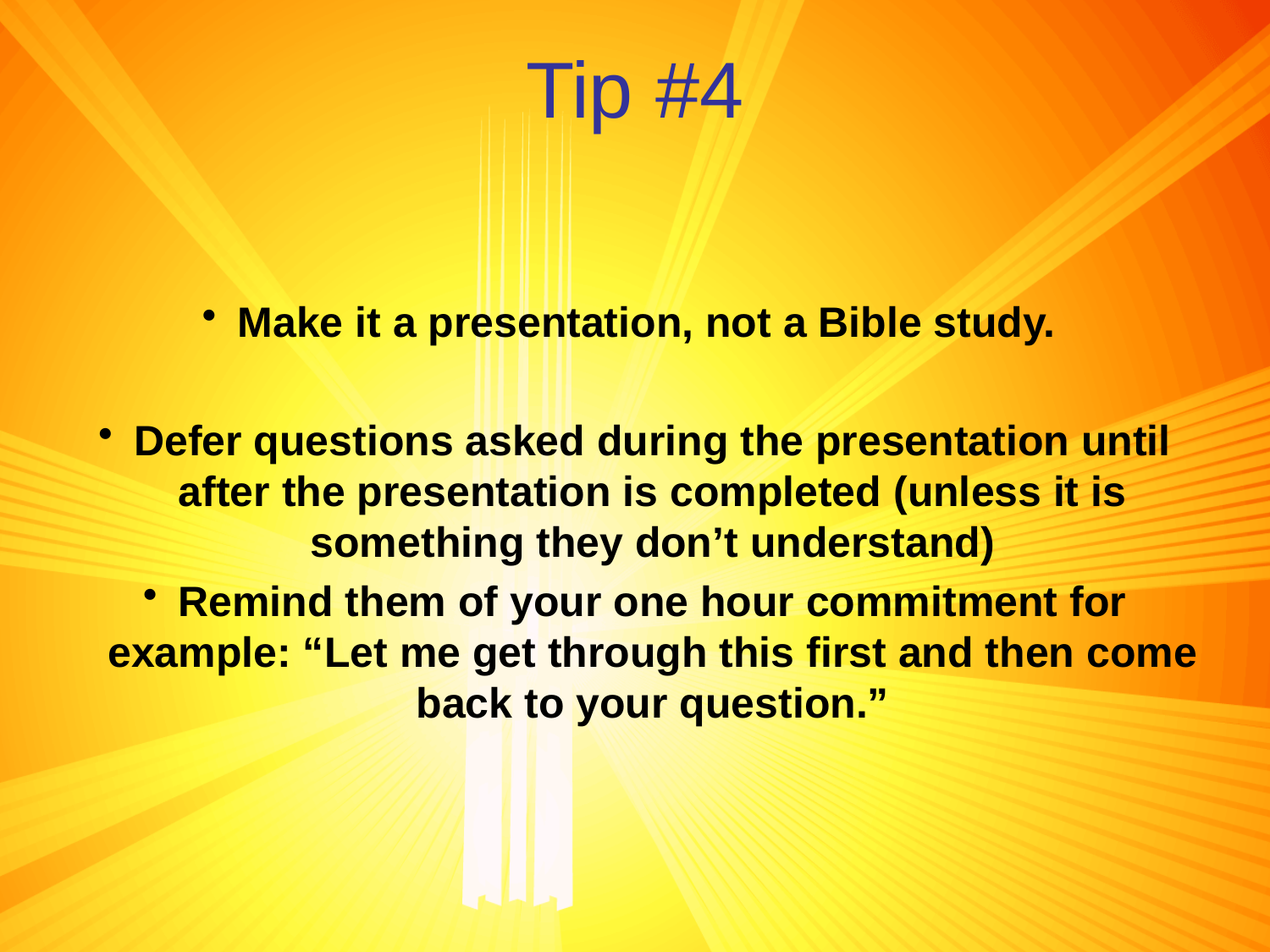

# Tip #4
Make it a presentation, not a Bible study.

Defer questions asked during the presentation until after the presentation is completed (unless it is something they don’t understand)
Remind them of your one hour commitment for example: “Let me get through this first and then come back to your question.”